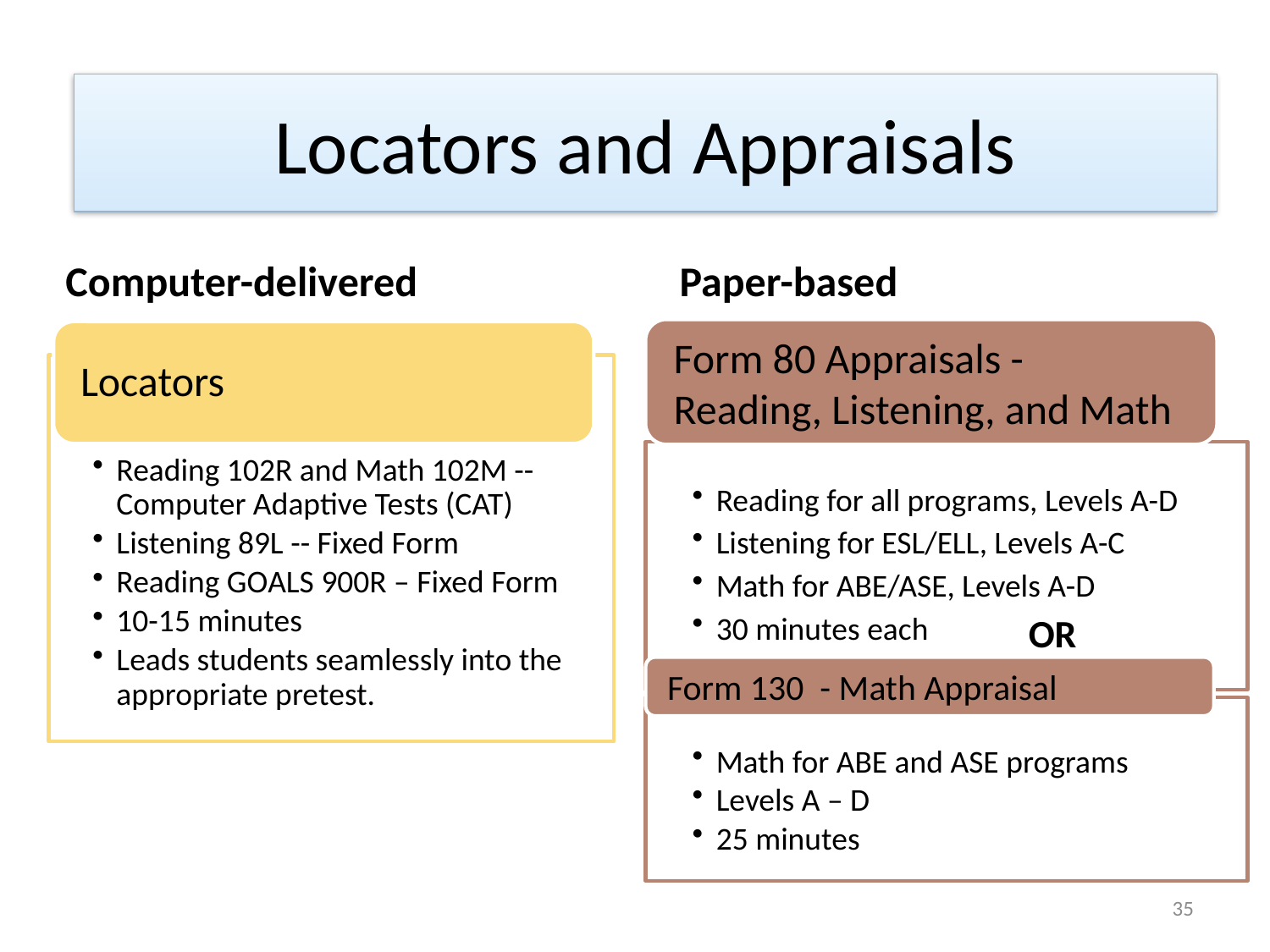

# Locators and Appraisals
Computer-delivered
Paper-based
Reading for all programs, Levels A-D
Listening for ESL/ELL, Levels A-C
Math for ABE/ASE, Levels A-D
30 minutes each
Form 80 Appraisals -
Reading, Listening, and Math
Math for ABE and ASE programs
Levels A – D
25 minutes
Form 130  - Math Appraisal
Reading 102R and Math 102M -- Computer Adaptive Tests (CAT)
Listening 89L -- Fixed Form
Reading GOALS 900R – Fixed Form
10-15 minutes
Leads students seamlessly into the appropriate pretest.
Locators
OR
35